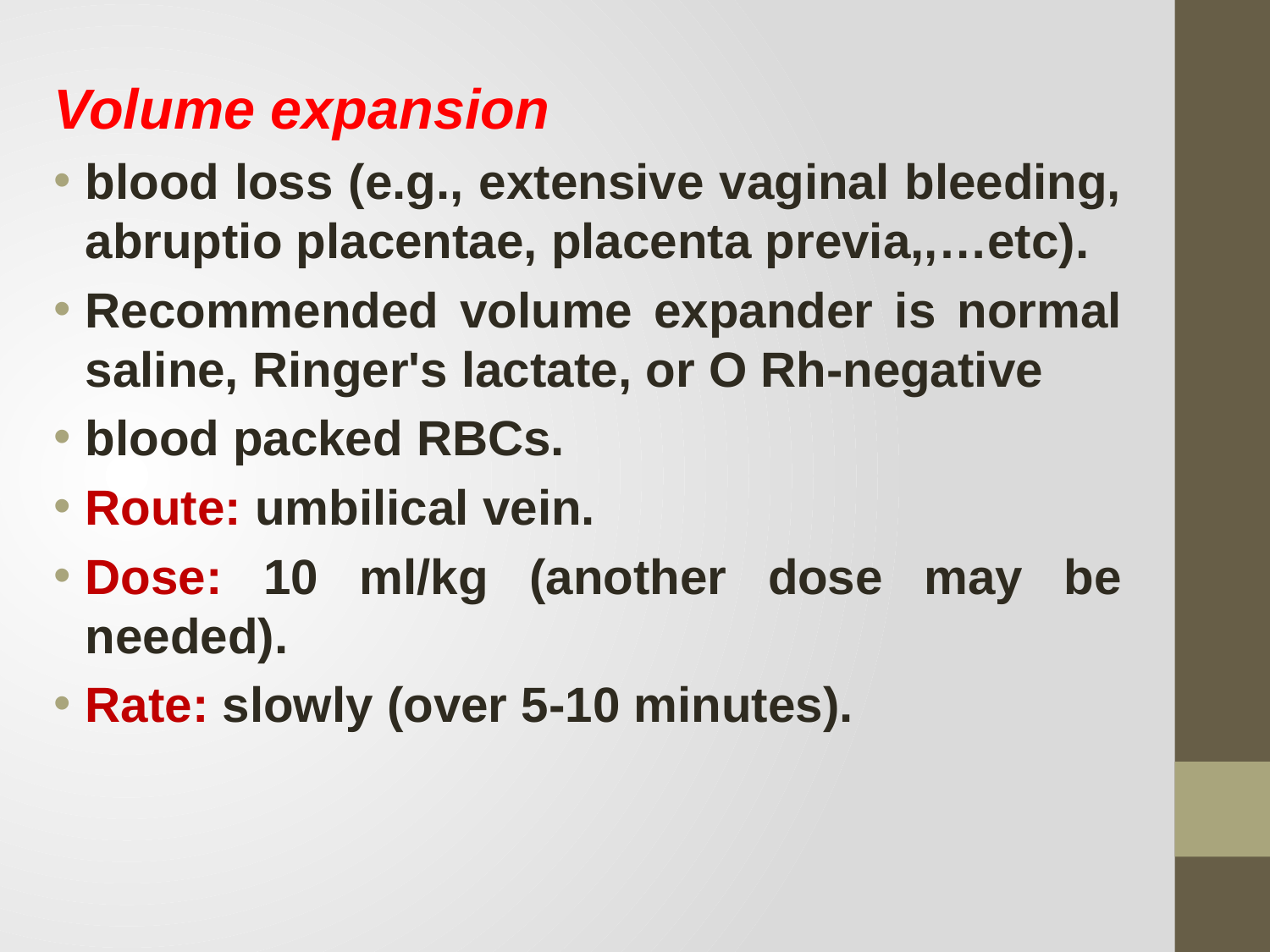

Volume expansion
blood loss (e.g., extensive vaginal bleeding, abruptio placentae, placenta previa,,…etc).
Recommended volume expander is normal saline, Ringer's lactate, or O Rh-negative
blood packed RBCs.
Route: umbilical vein.
Dose: 10 ml/kg (another dose may be needed).
Rate: slowly (over 5-10 minutes).